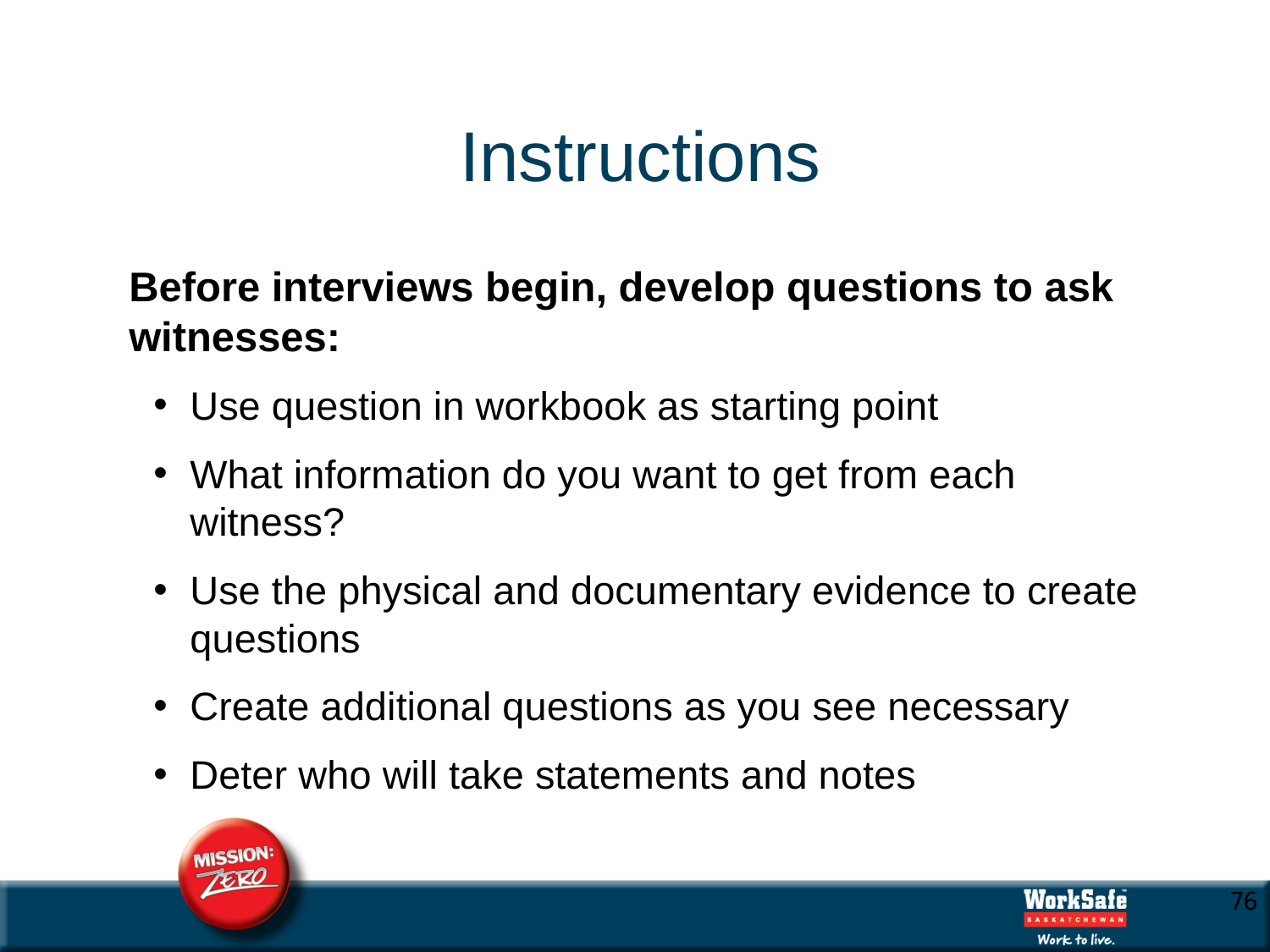

# Instructions
Before interviews begin, develop questions to ask witnesses:
Use question in workbook as starting point
What information do you want to get from each witness?
Use the physical and documentary evidence to create questions
Create additional questions as you see necessary
Deter who will take statements and notes